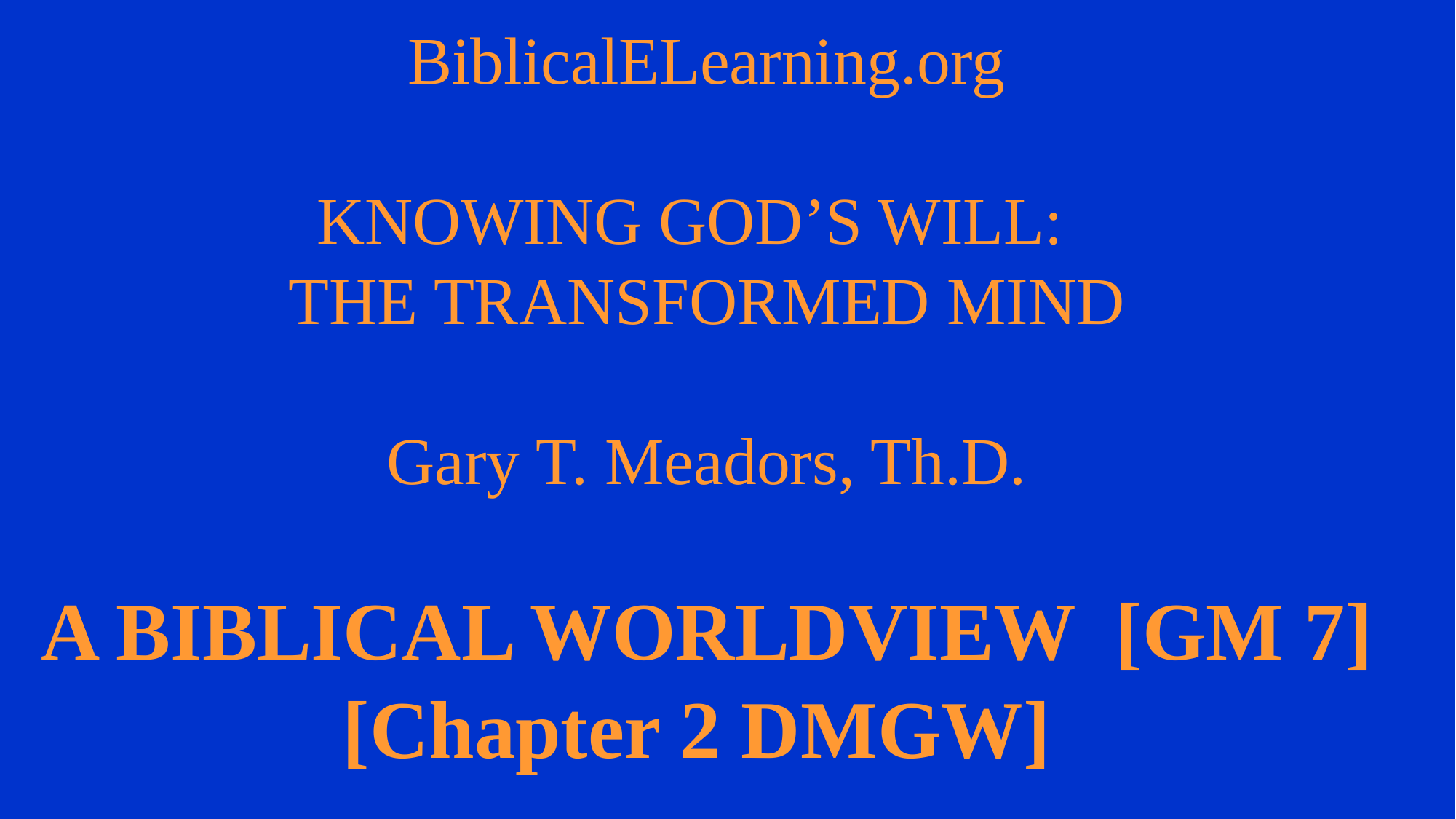

# BiblicalELearning.org KNOWING GOD’S WILL: THE TRANSFORMED MIND Gary T. Meadors, Th.D. A BIBLICAL WORLDVIEW  [GM 7] [Chapter 2 DMGW]